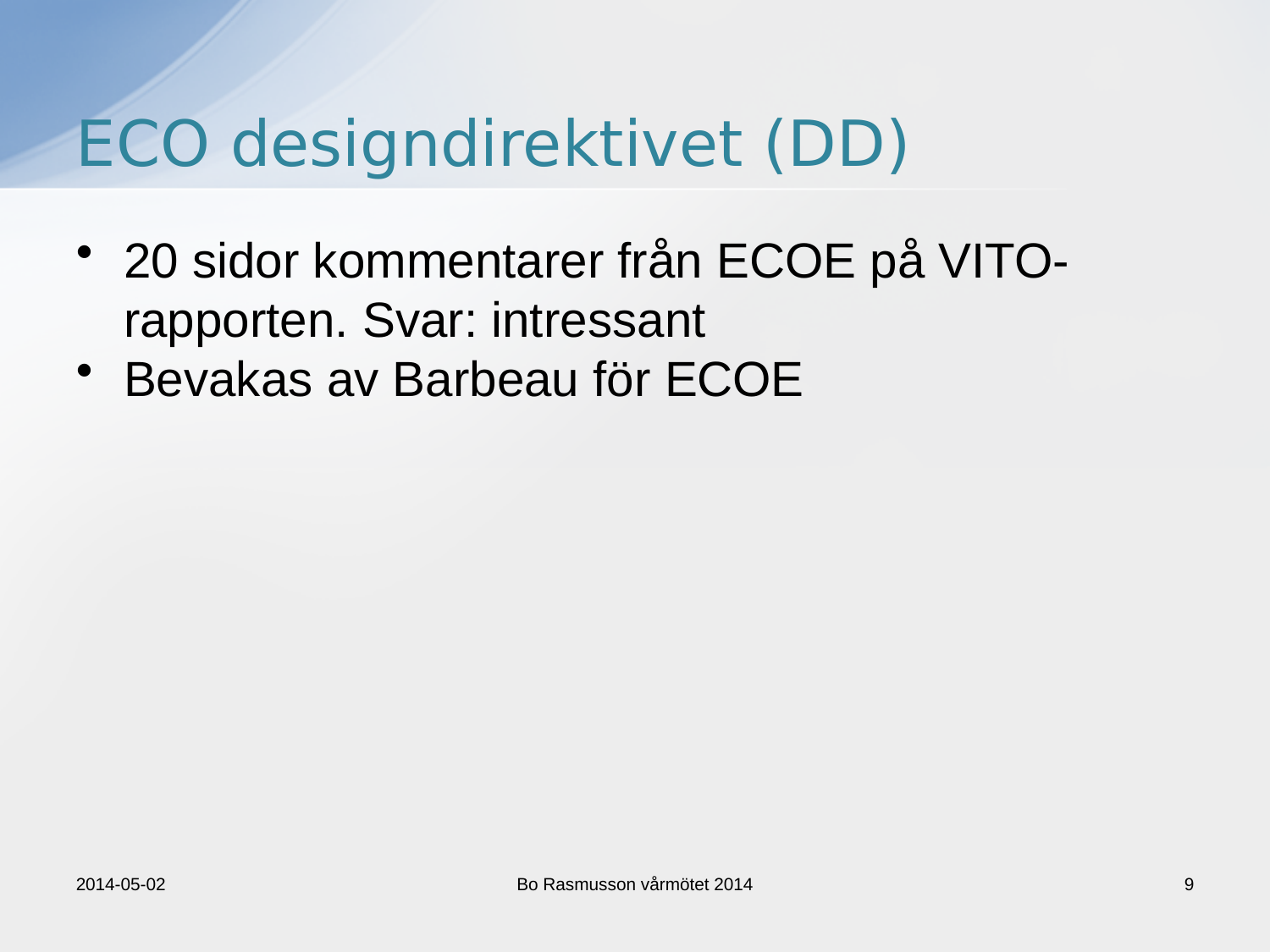

ECO designdirektivet (DD)
20 sidor kommentarer från ECOE på VITO-rapporten. Svar: intressant
Bevakas av Barbeau för ECOE
2014-05-02
Bo Rasmusson vårmötet 2014
9